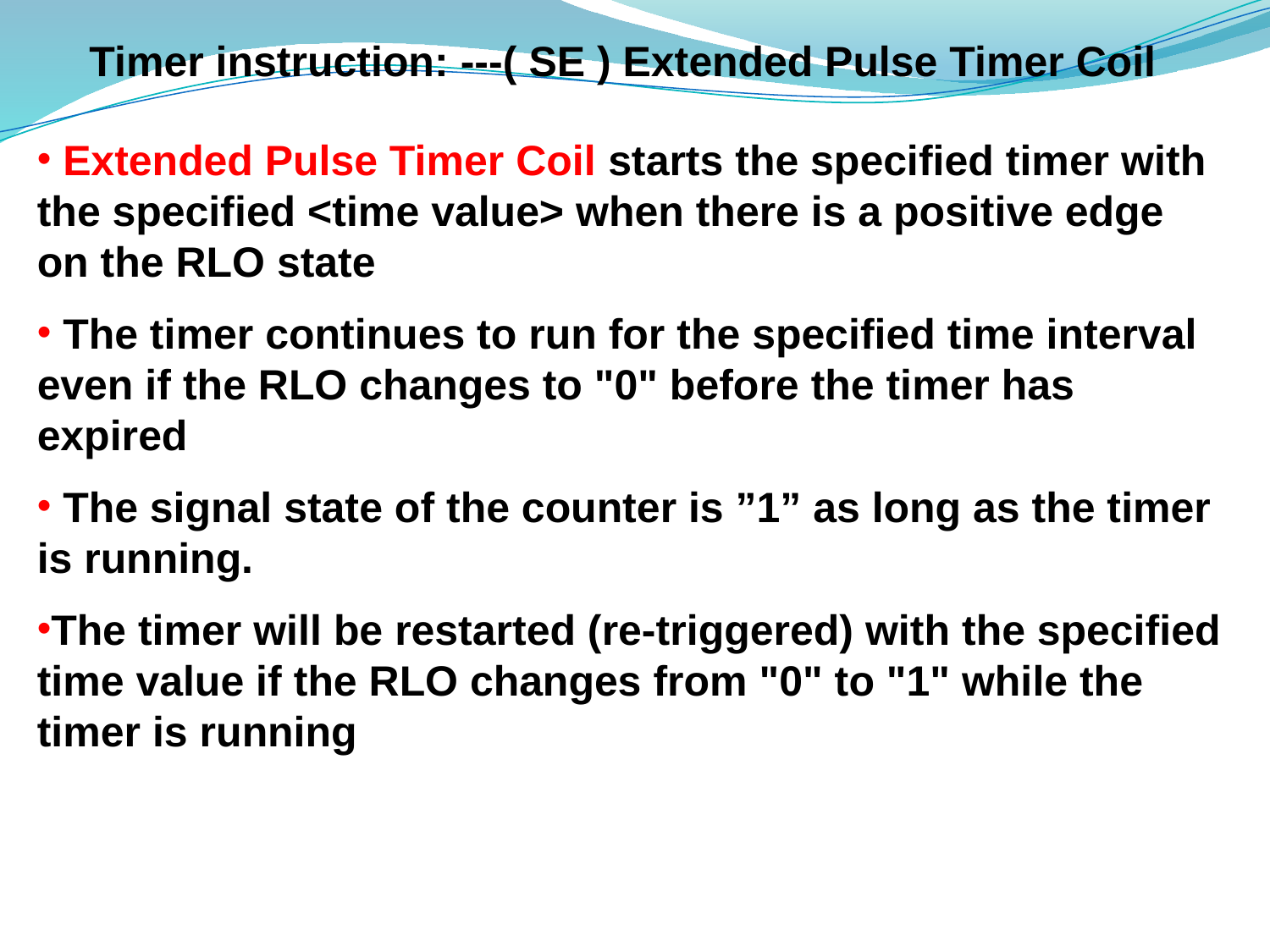

# Timer instruction: ---( SE ) Extended Pulse Timer Coil
 Extended Pulse Timer Coil starts the specified timer with the specified <time value> when there is a positive edge on the RLO state
 The timer continues to run for the specified time interval even if the RLO changes to "0" before the timer has expired
 The signal state of the counter is ”1” as long as the timer is running.
The timer will be restarted (re-triggered) with the specified time value if the RLO changes from "0" to "1" while the timer is running